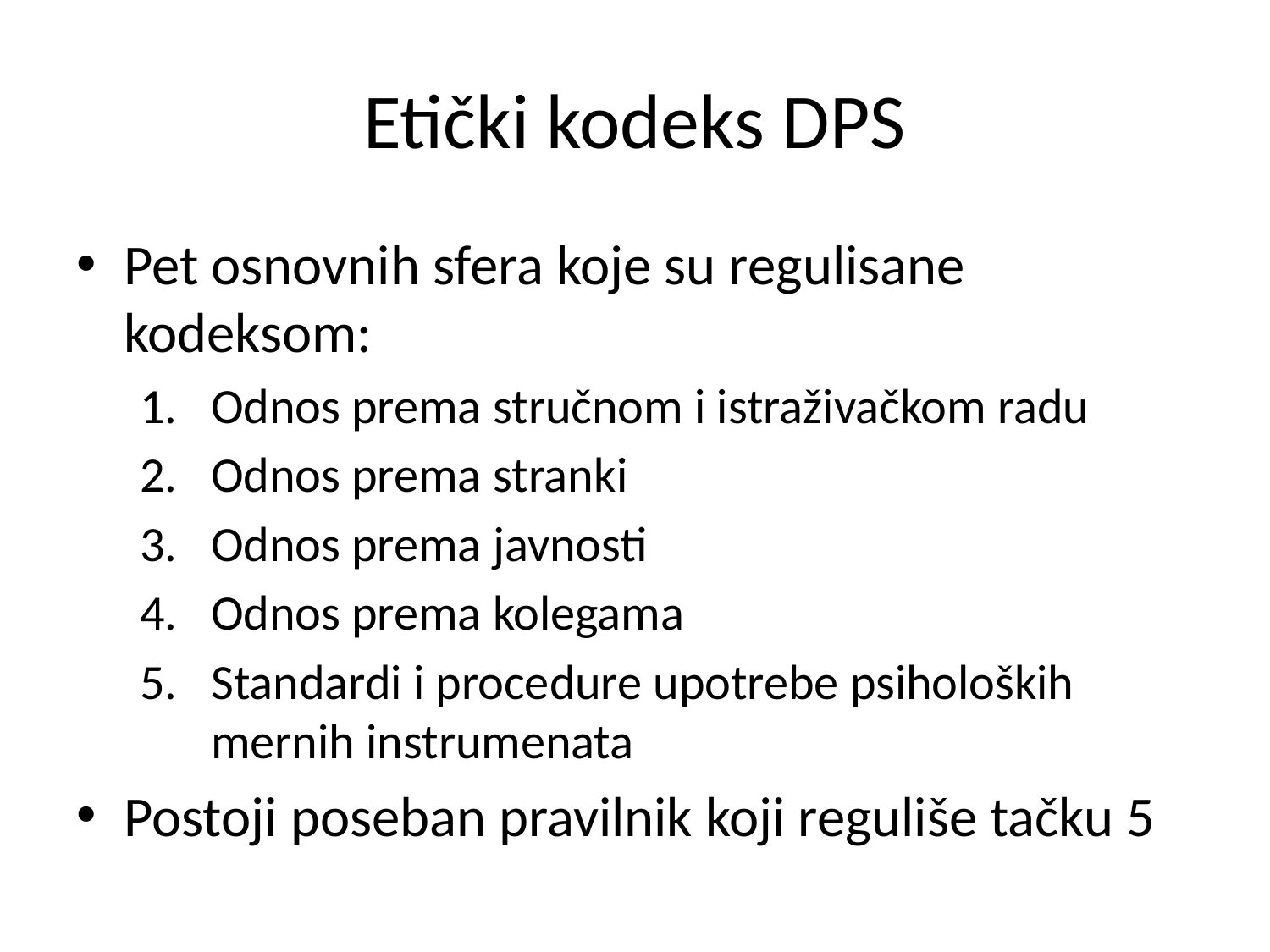

# Etički kodeks DPS
Pet osnovnih sfera koje su regulisane kodeksom:
Odnos prema stručnom i istraživačkom radu
Odnos prema stranki
Odnos prema javnosti
Odnos prema kolegama
Standardi i procedure upotrebe psiholoških mernih instrumenata
Postoji poseban pravilnik koji reguliše tačku 5